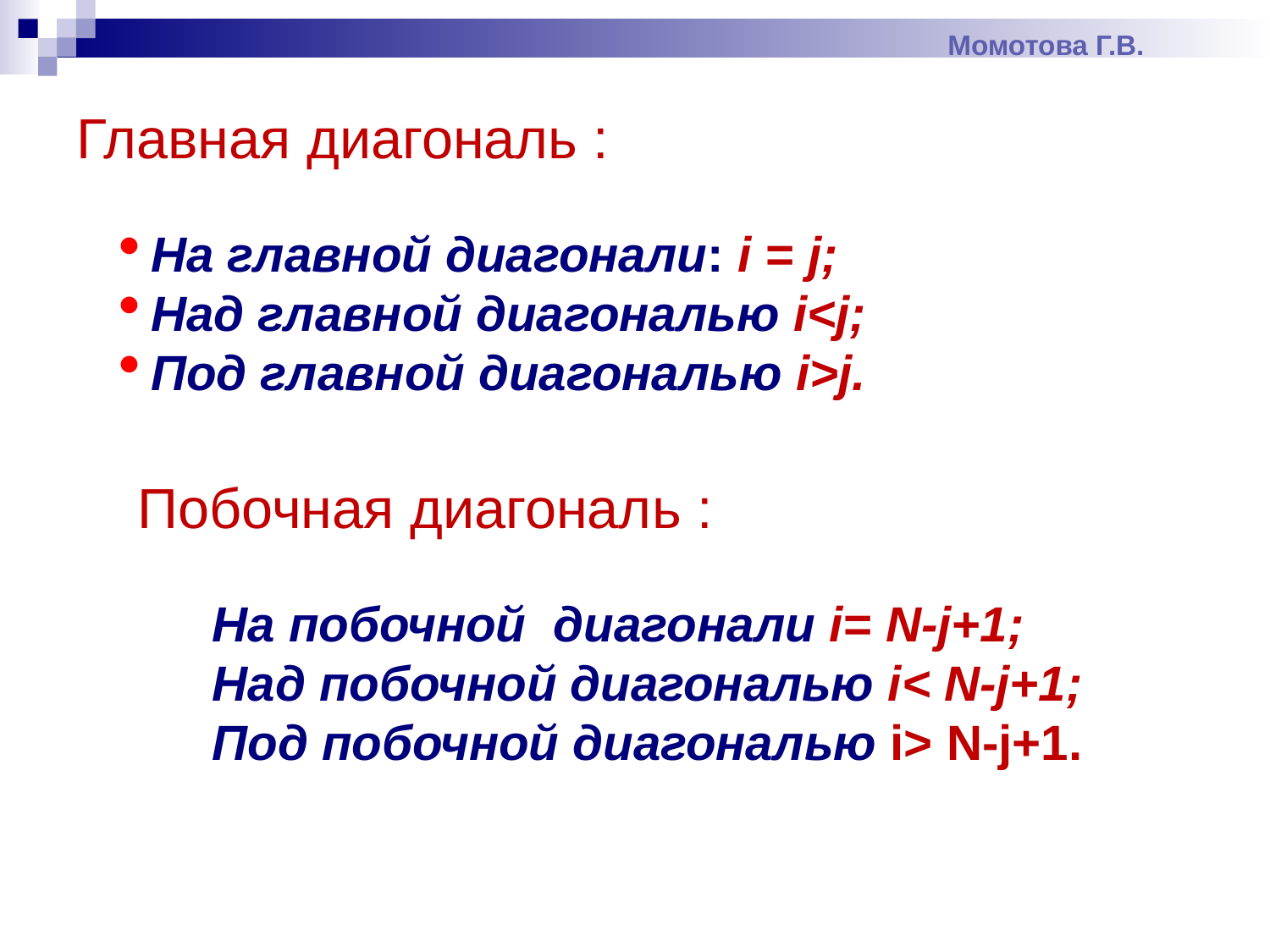

Момотова Г.В.
Главная диагональ :
На главной диагонали: i = j;
Над главной диагональю i<j;
Под главной диагональю i>j.
Побочная диагональ :
На побочной  диагонали i= N-j+1;
Над побочной диагональю i< N-j+1;
Под побочной диагональю i> N-j+1.